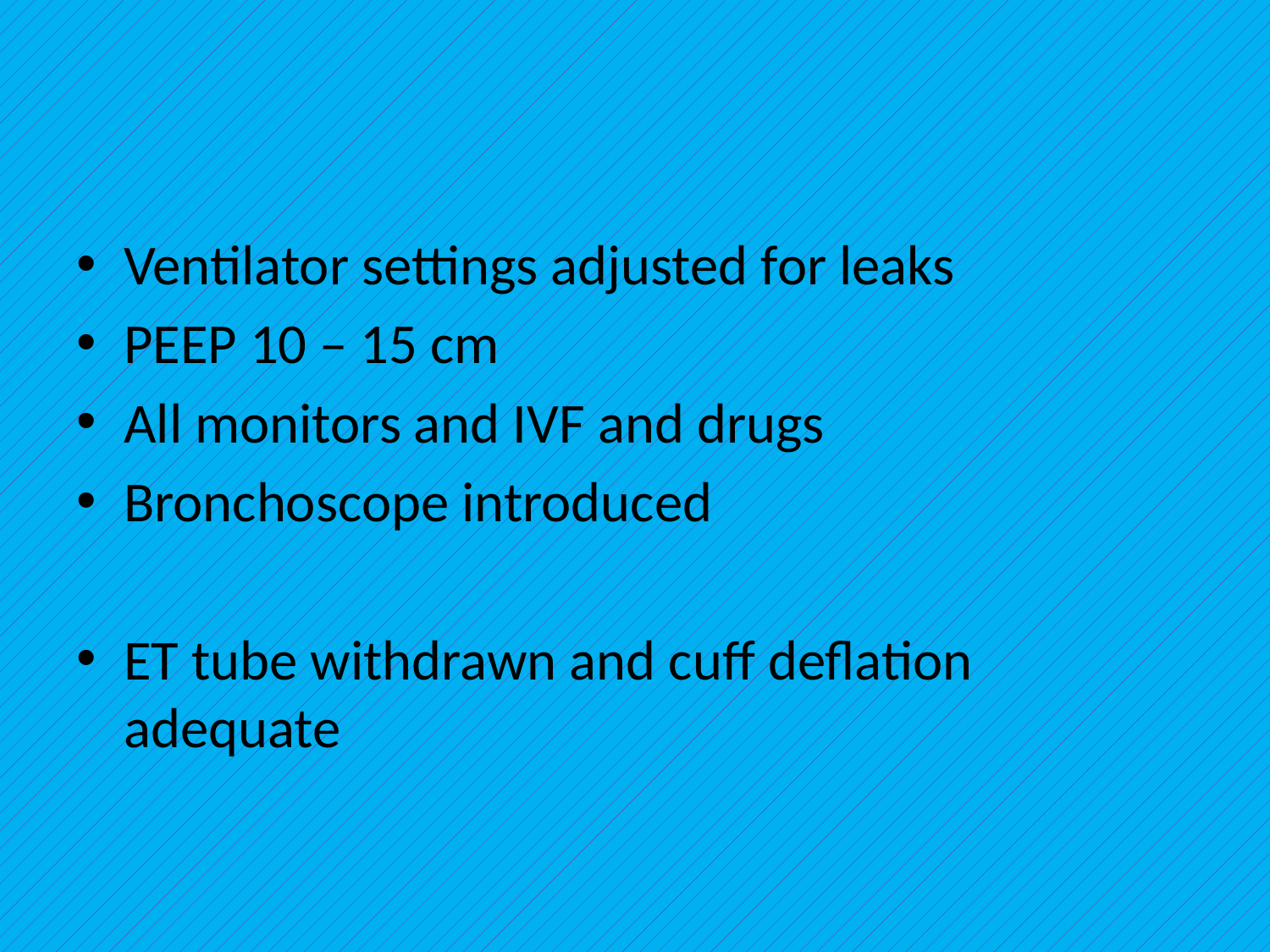

#
Ventilator settings adjusted for leaks
PEEP 10 – 15 cm
All monitors and IVF and drugs
Bronchoscope introduced

ET tube withdrawn and cuff deflation adequate